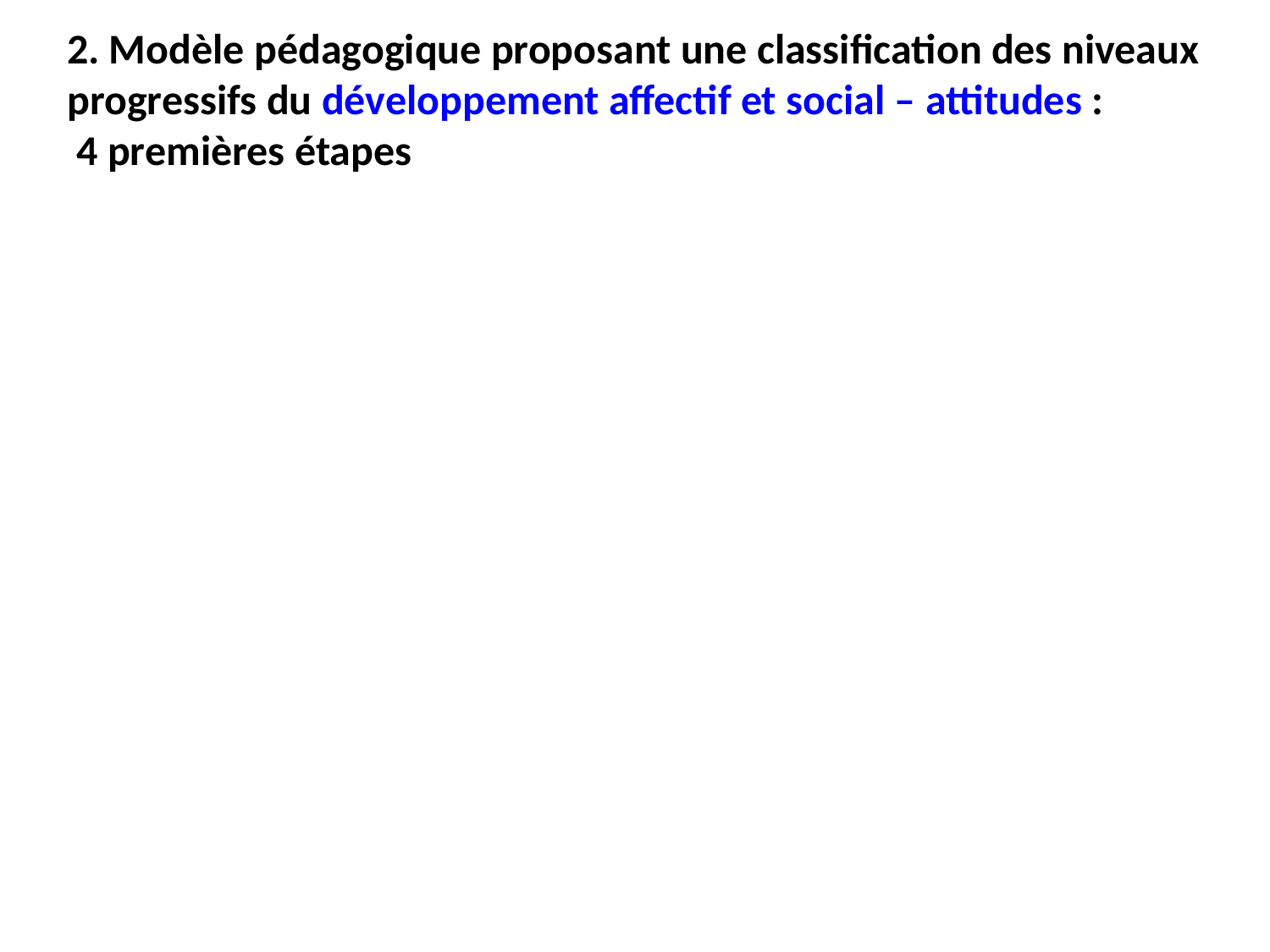

2. Modèle pédagogique proposant une classification des niveaux
progressifs du développement affectif et social – attitudes :
 4 premières étapes